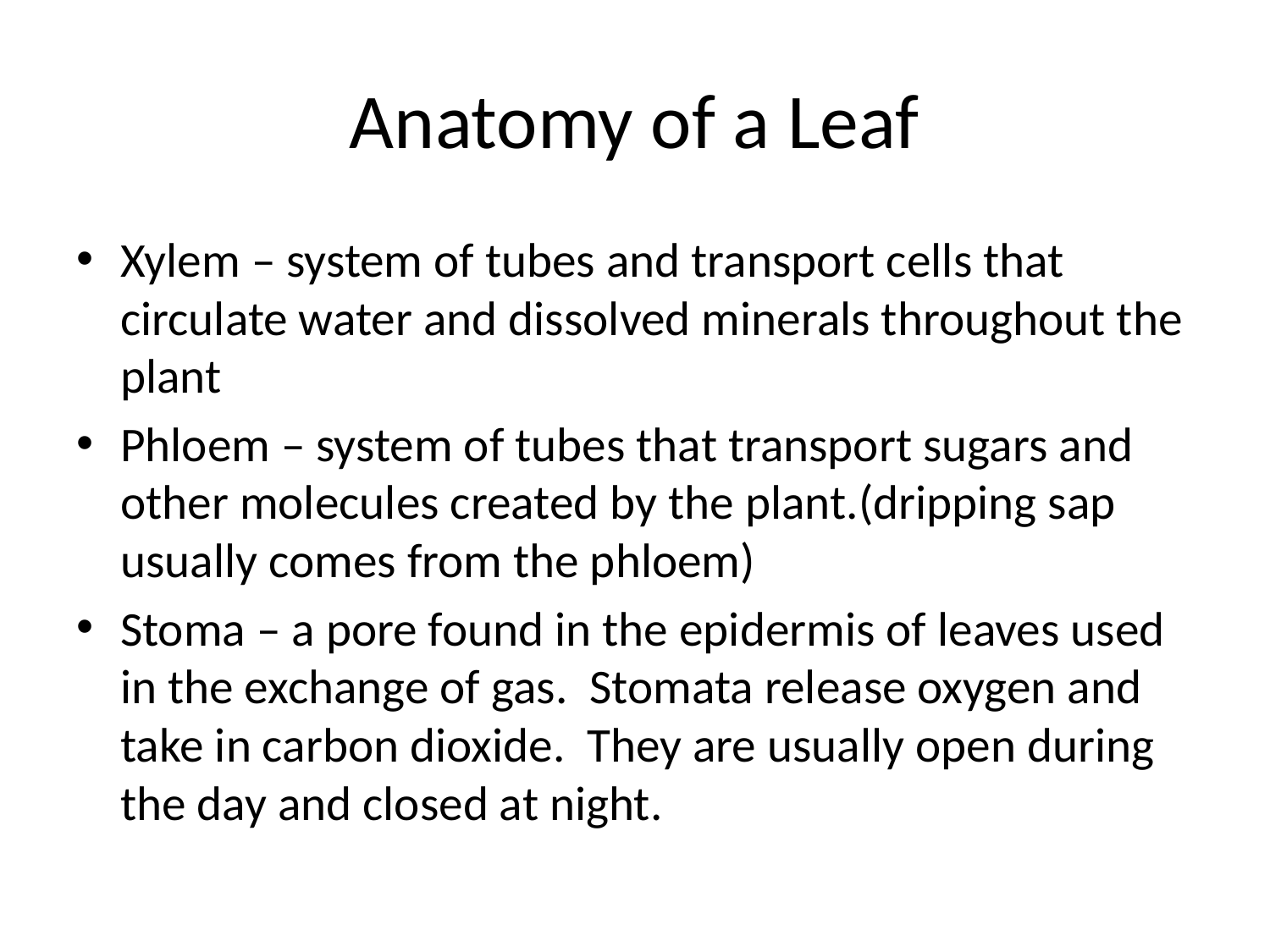

# Anatomy of a Leaf
Xylem – system of tubes and transport cells that circulate water and dissolved minerals throughout the plant
Phloem – system of tubes that transport sugars and other molecules created by the plant.(dripping sap usually comes from the phloem)
Stoma – a pore found in the epidermis of leaves used in the exchange of gas.  Stomata release oxygen and take in carbon dioxide.  They are usually open during the day and closed at night.